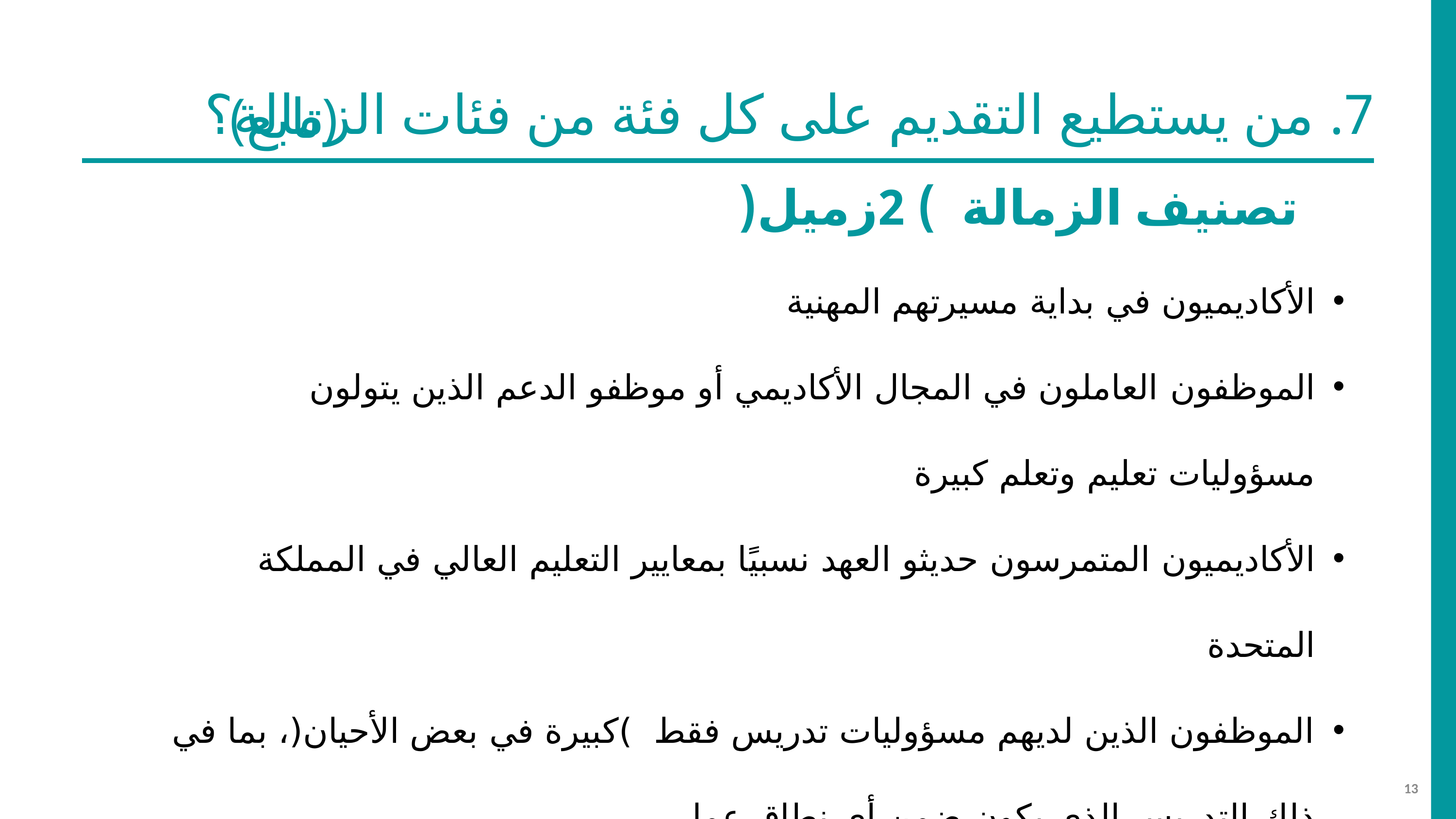

7. من يستطيع التقديم على كل فئة من فئات الزمالة؟
(تابع)

      تصنيف الزمالة  ) 2زميل(
الأكاديميون في بداية مسيرتهم المهنية
الموظفون العاملون في المجال الأكاديمي أو موظفو الدعم الذين يتولون مسؤوليات تعليم وتعلم كبيرة
الأكاديميون المتمرسون حديثو العهد نسبيًا بمعايير التعليم العالي في المملكة المتحدة
الموظفون الذين لديهم مسؤوليات تدريس فقط  )كبيرة في بعض الأحيان(، بما في ذلك التدريس الذي يكون ضمن أي نطاق عمل
13